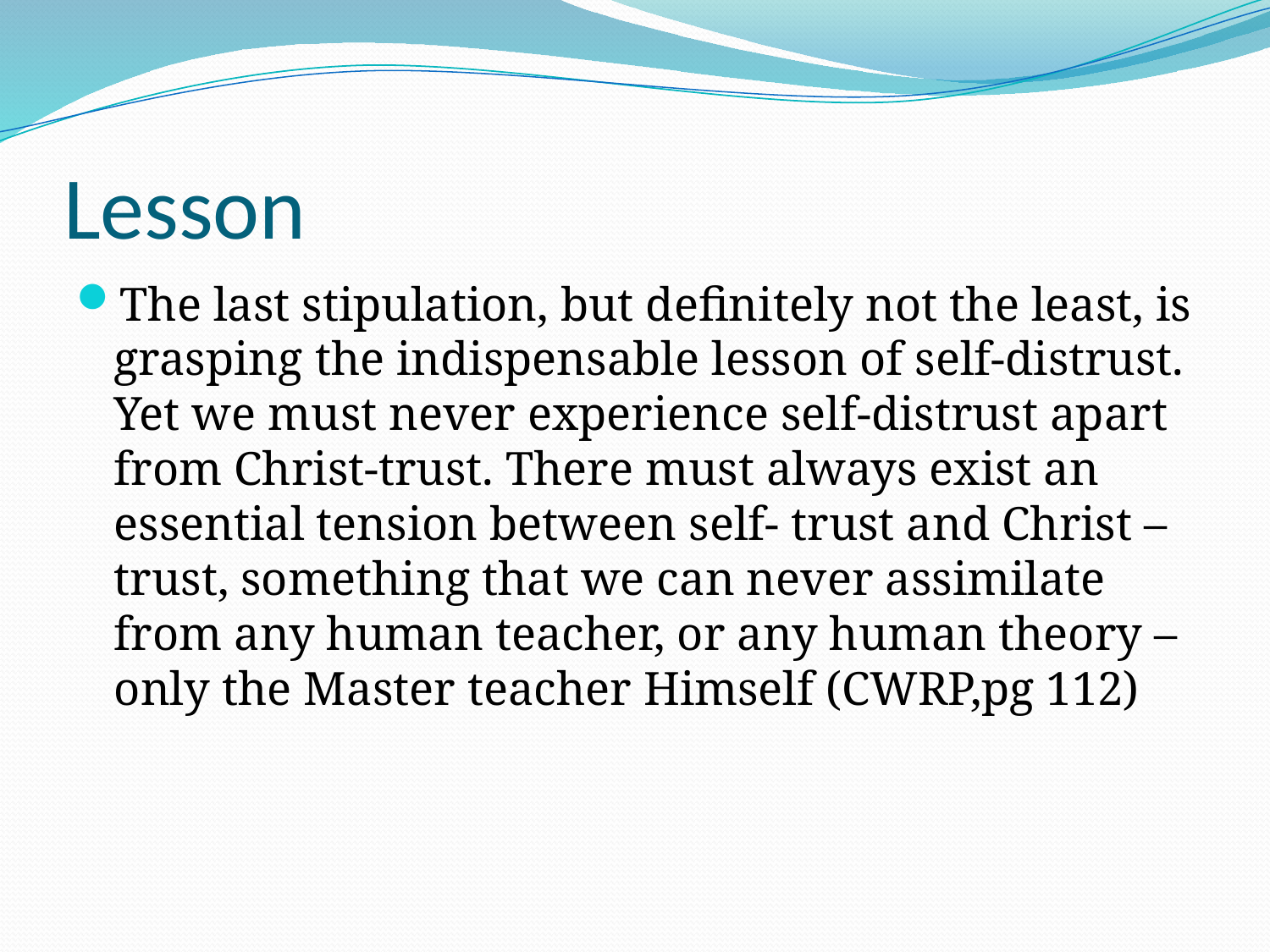

# Lesson
The last stipulation, but definitely not the least, is grasping the indispensable lesson of self-distrust. Yet we must never experience self-distrust apart from Christ-trust. There must always exist an essential tension between self- trust and Christ –trust, something that we can never assimilate from any human teacher, or any human theory –only the Master teacher Himself (CWRP,pg 112)